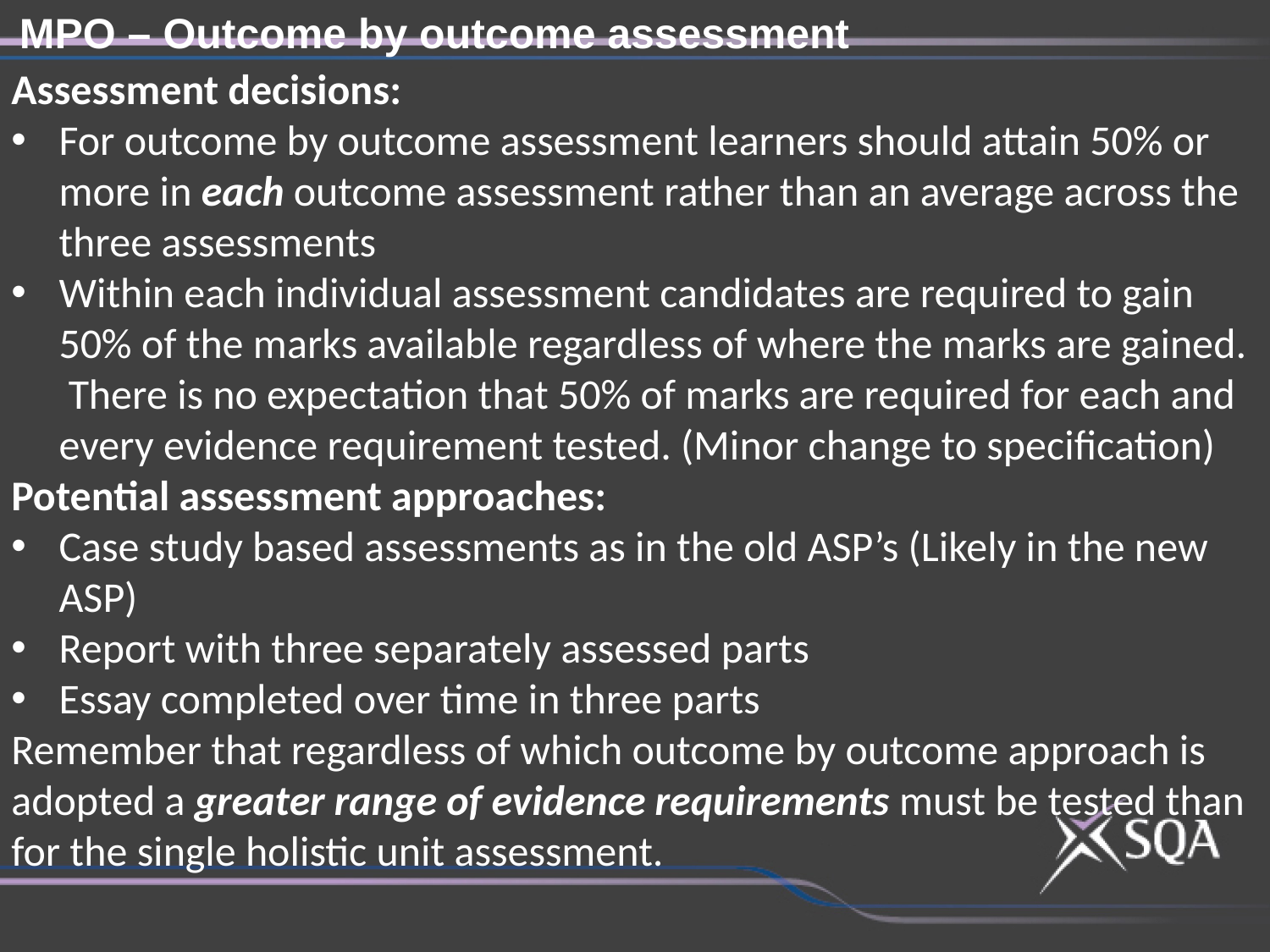

MPO – Outcome by outcome assessment

Assessment decisions:
For outcome by outcome assessment learners should attain 50% or more in each outcome assessment rather than an average across the three assessments
Within each individual assessment candidates are required to gain 50% of the marks available regardless of where the marks are gained.  There is no expectation that 50% of marks are required for each and every evidence requirement tested. (Minor change to specification)
Potential assessment approaches:
Case study based assessments as in the old ASP’s (Likely in the new ASP)
Report with three separately assessed parts
Essay completed over time in three parts
Remember that regardless of which outcome by outcome approach is adopted a greater range of evidence requirements must be tested than for the single holistic unit assessment.